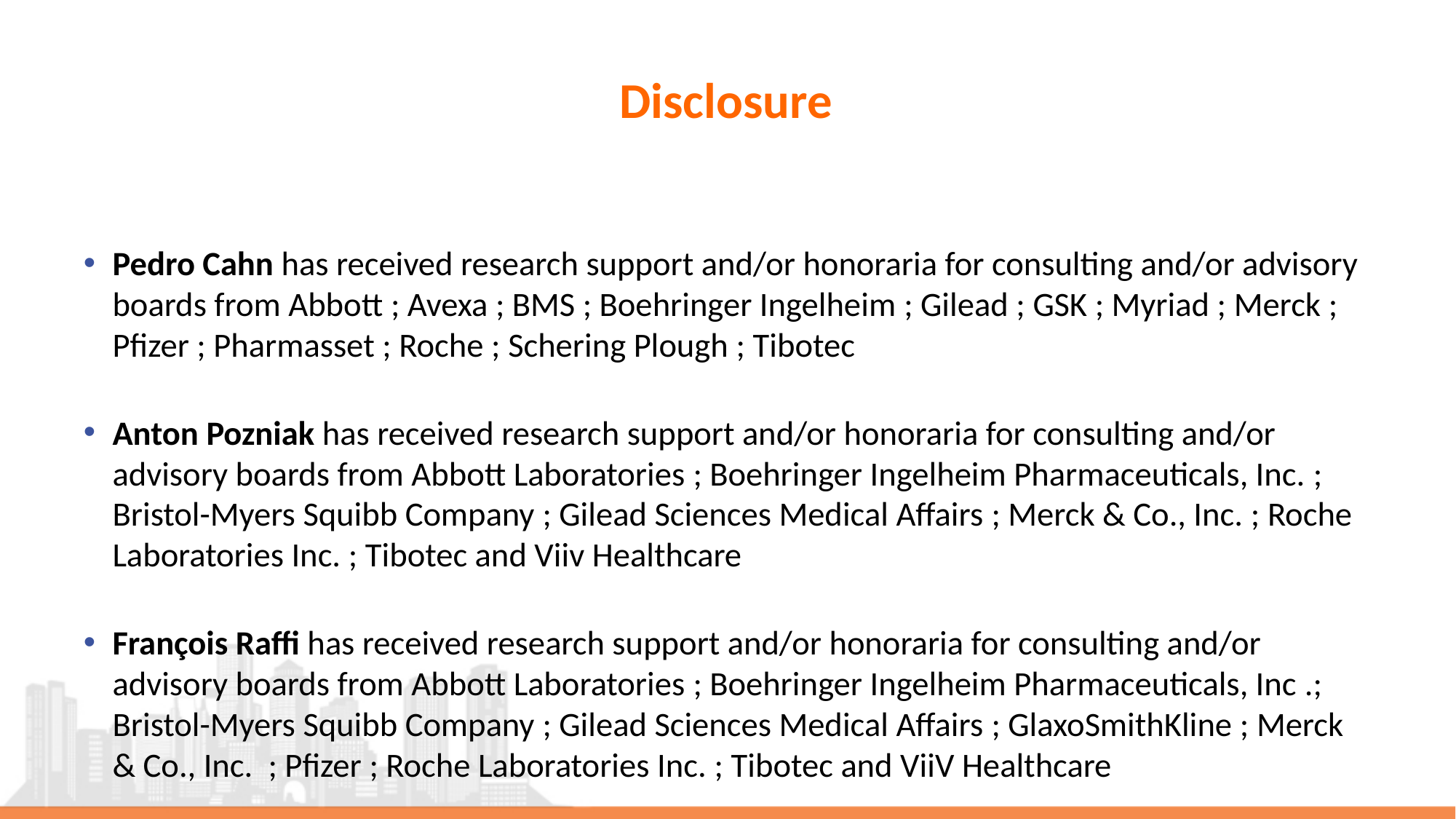

# Disclosure
Pedro Cahn has received research support and/or honoraria for consulting and/or advisory boards from Abbott ; Avexa ; BMS ; Boehringer Ingelheim ; Gilead ; GSK ; Myriad ; Merck ; Pfizer ; Pharmasset ; Roche ; Schering Plough ; Tibotec
Anton Pozniak has received research support and/or honoraria for consulting and/or advisory boards from Abbott Laboratories ; Boehringer Ingelheim Pharmaceuticals, Inc. ; Bristol-Myers Squibb Company ; Gilead Sciences Medical Affairs ; Merck & Co., Inc. ; Roche Laboratories Inc. ; Tibotec and Viiv Healthcare
François Raffi has received research support and/or honoraria for consulting and/or advisory boards from Abbott Laboratories ; Boehringer Ingelheim Pharmaceuticals, Inc .; Bristol-Myers Squibb Company ; Gilead Sciences Medical Affairs ; GlaxoSmithKline ; Merck & Co., Inc.  ; Pfizer ; Roche Laboratories Inc. ; Tibotec and ViiV Healthcare